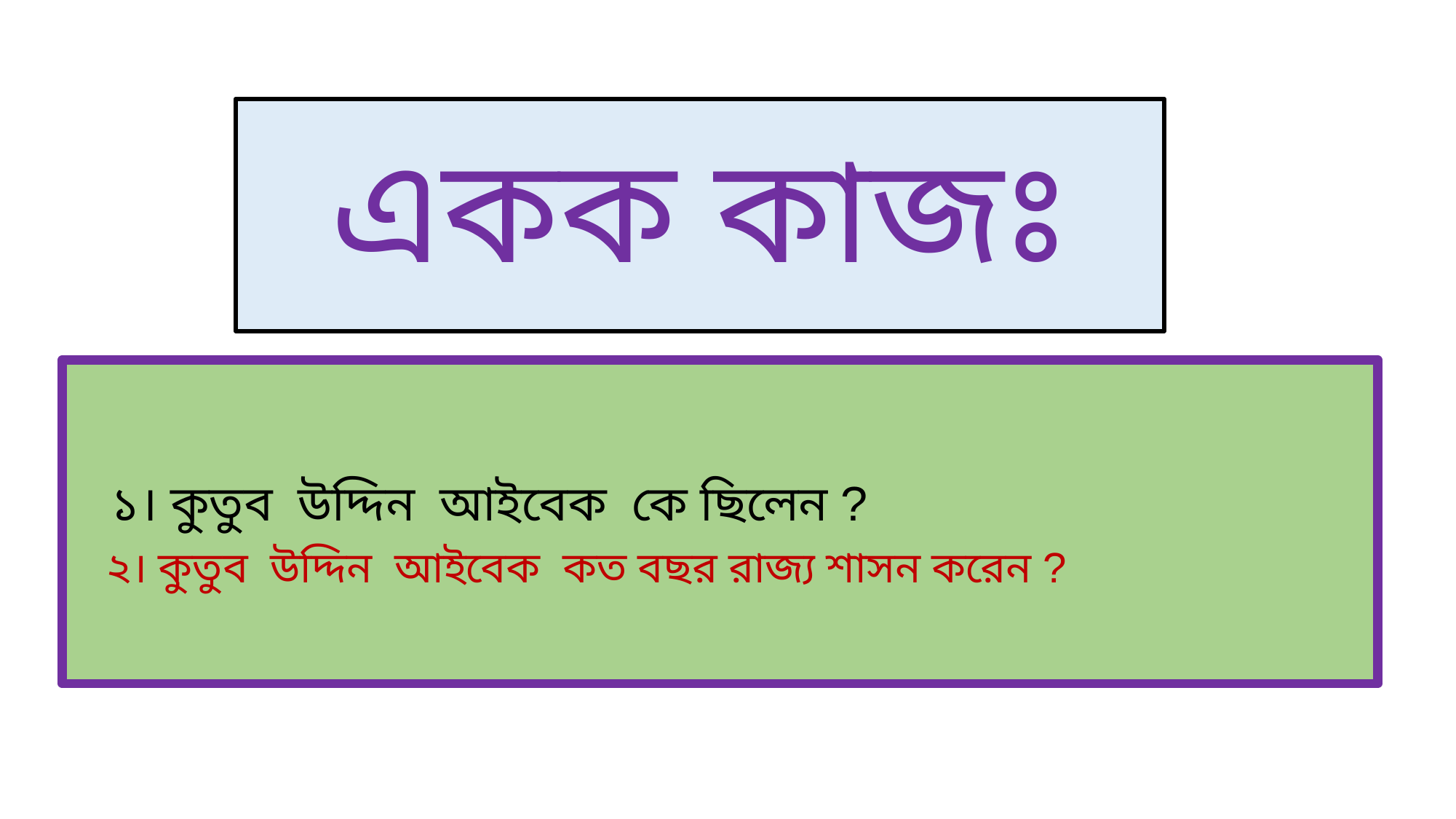

# একক কাজঃ

   ১। কুতুব  উদ্দিন  আইবেক  কে ছিলেন ?
   ২। কুতুব  উদ্দিন  আইবেক  কত বছর রাজ্য শাসন করেন ?